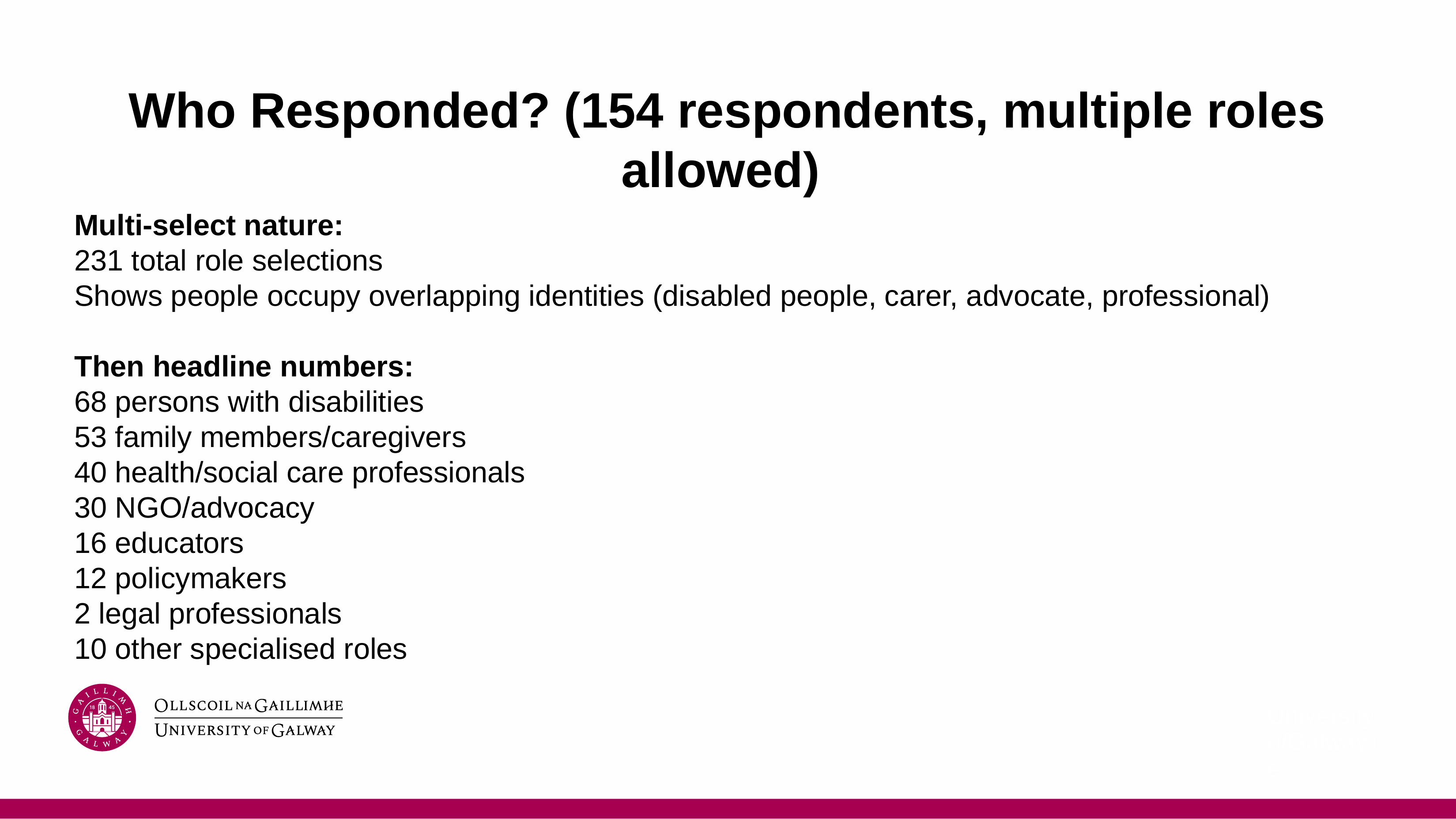

# Who Responded? (154 respondents, multiple roles allowed)
Multi-select nature:
231 total role selections
Shows people occupy overlapping identities (disabled people, carer, advocate, professional)

Then headline numbers:
68 persons with disabilities
53 family members/caregivers
40 health/social care professionals
30 NGO/advocacy
16 educators
12 policymakers
2 legal professionals
10 other specialised roles